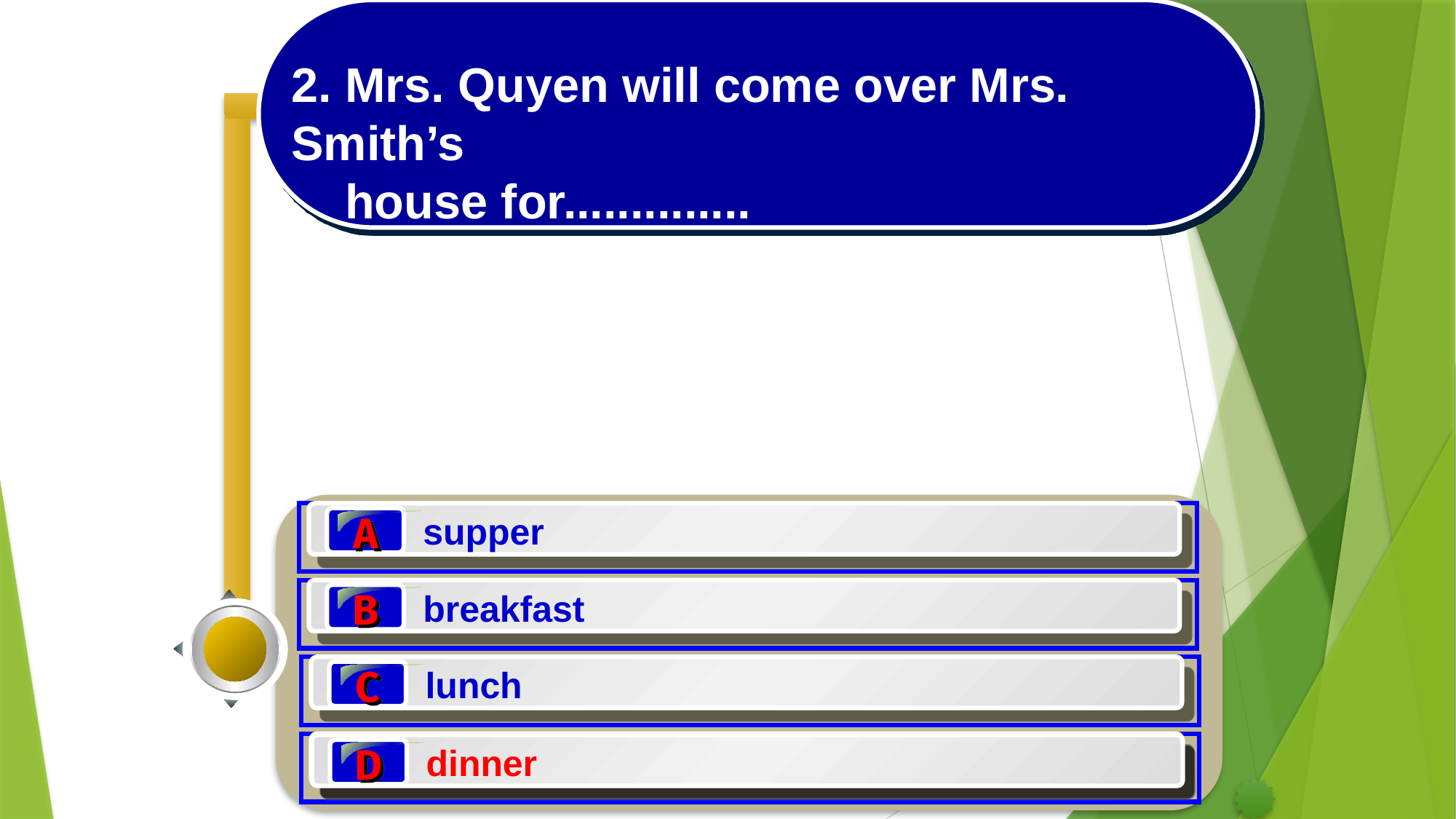

2. Mrs. Quyen will come over Mrs. Smith’s
    house for..............

A

supper

B

breakfast

C

lunch

D

dinner
D

dinner